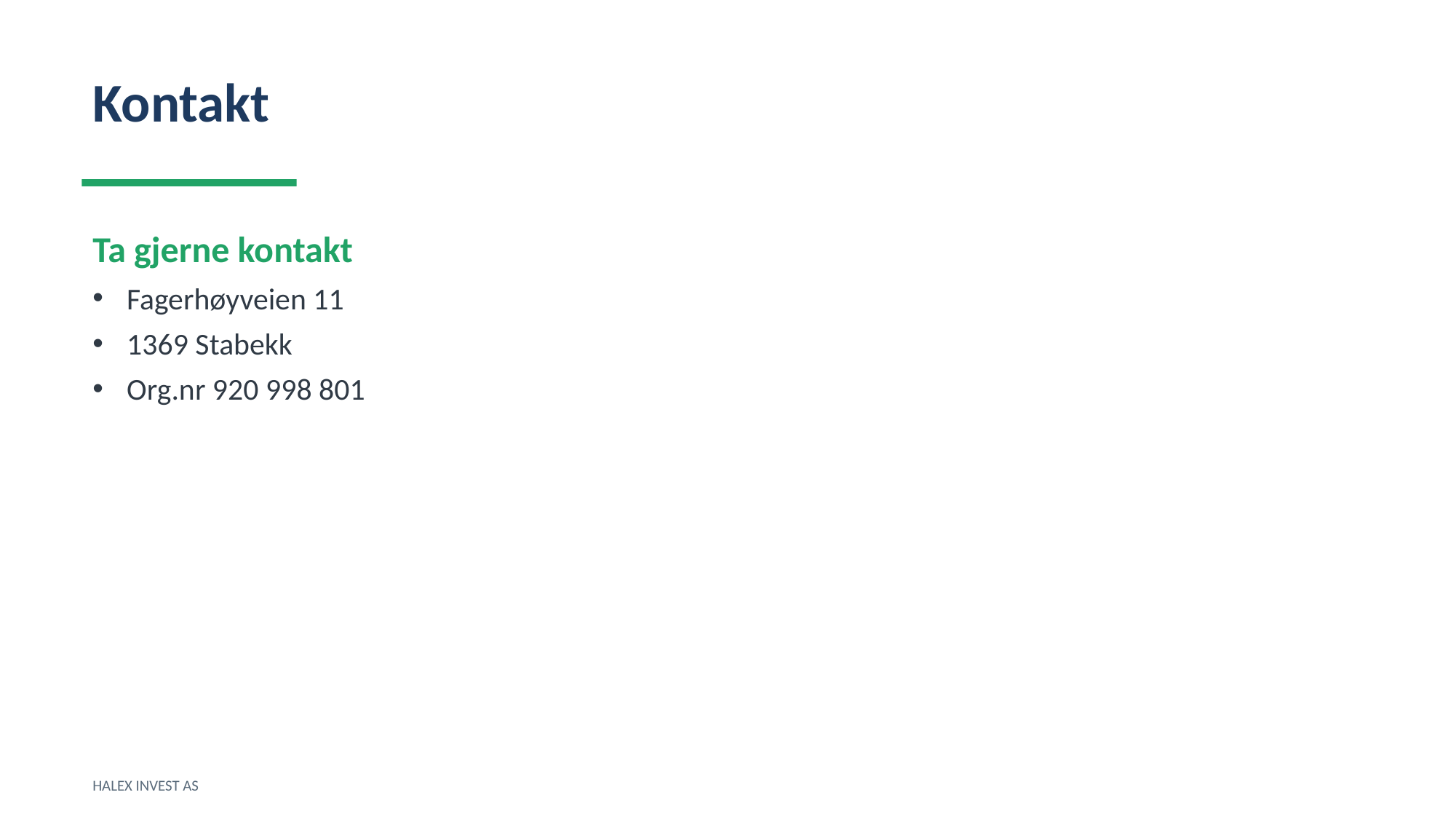

Kontakt

Ta gjerne kontakt
Fagerhøyveien 11
1369 Stabekk
Org.nr 920 998 801
HALEX INVEST AS